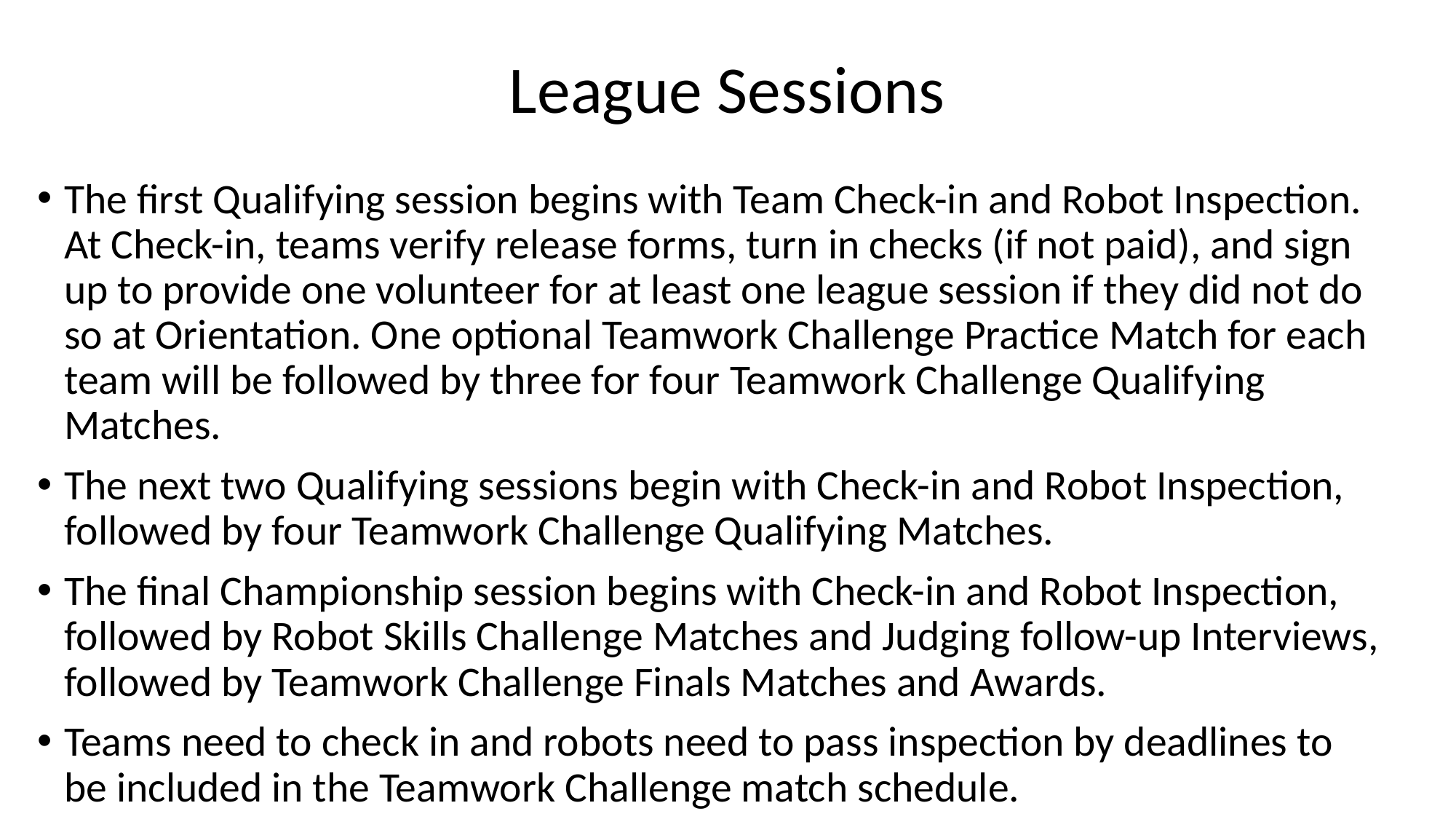

# League Sessions
The first Qualifying session begins with Team Check-in and Robot Inspection. At Check-in, teams verify release forms, turn in checks (if not paid), and sign up to provide one volunteer for at least one league session if they did not do so at Orientation. One optional Teamwork Challenge Practice Match for each team will be followed by three for four Teamwork Challenge Qualifying Matches.
The next two Qualifying sessions begin with Check-in and Robot Inspection, followed by four Teamwork Challenge Qualifying Matches.
The final Championship session begins with Check-in and Robot Inspection, followed by Robot Skills Challenge Matches and Judging follow-up Interviews, followed by Teamwork Challenge Finals Matches and Awards.
Teams need to check in and robots need to pass inspection by deadlines to be included in the Teamwork Challenge match schedule.